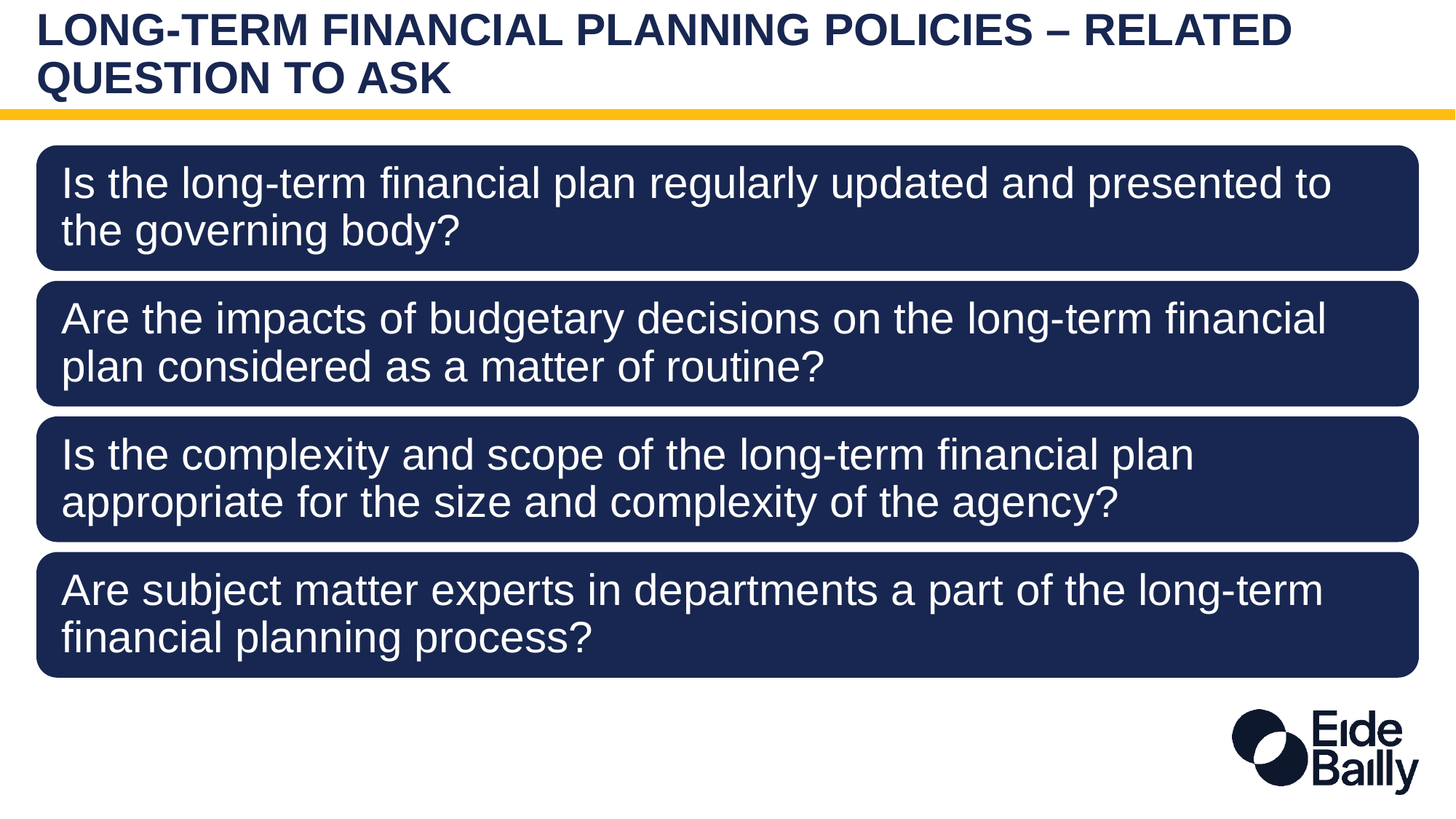

# Long-Term Financial Planning Policies – Related Question to Ask
Is the long-term financial plan regularly updated and presented to the governing body?
Are the impacts of budgetary decisions on the long-term financial plan considered as a matter of routine?
Is the complexity and scope of the long-term financial plan appropriate for the size and complexity of the agency?
Are subject matter experts in departments a part of the long-term financial planning process?